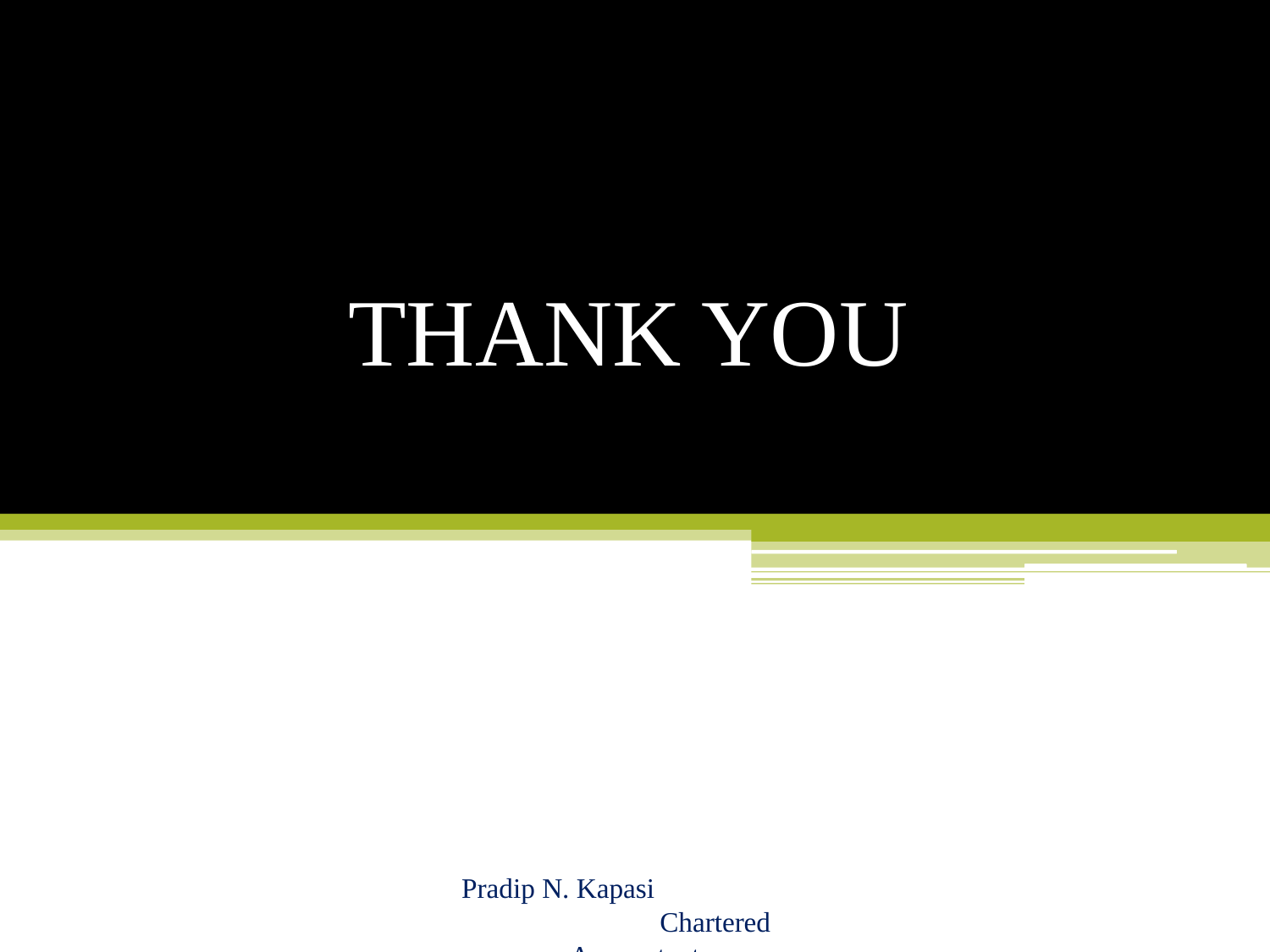

# THANK YOU
Pradip N. Kapasi                                              Chartered Accountant